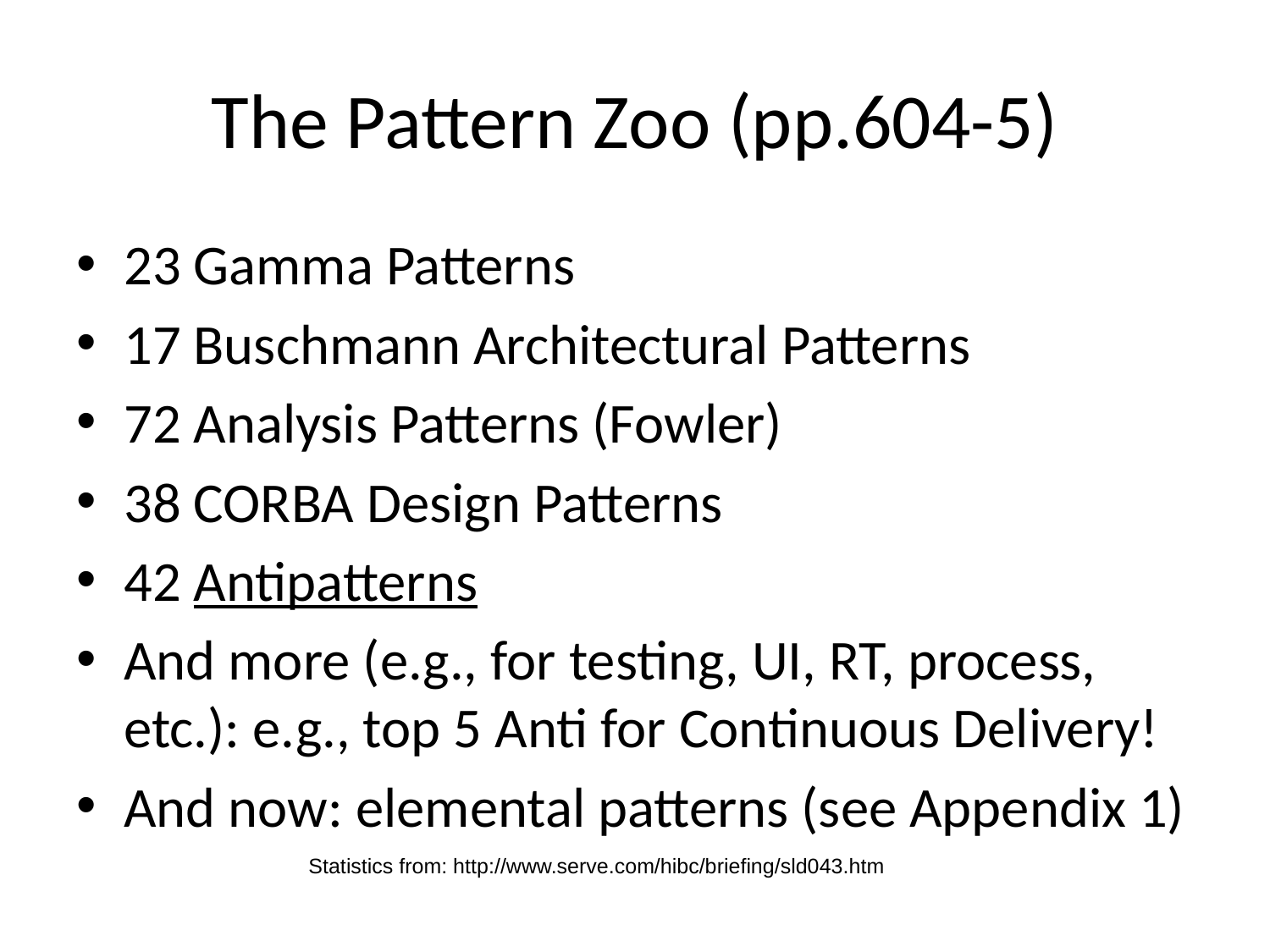

# The Pattern Zoo (pp.604-5)
23 Gamma Patterns
17 Buschmann Architectural Patterns
72 Analysis Patterns (Fowler)
38 CORBA Design Patterns
42 Antipatterns
And more (e.g., for testing, UI, RT, process, etc.): e.g., top 5 Anti for Continuous Delivery!
And now: elemental patterns (see Appendix 1)
Statistics from: http://www.serve.com/hibc/briefing/sld043.htm